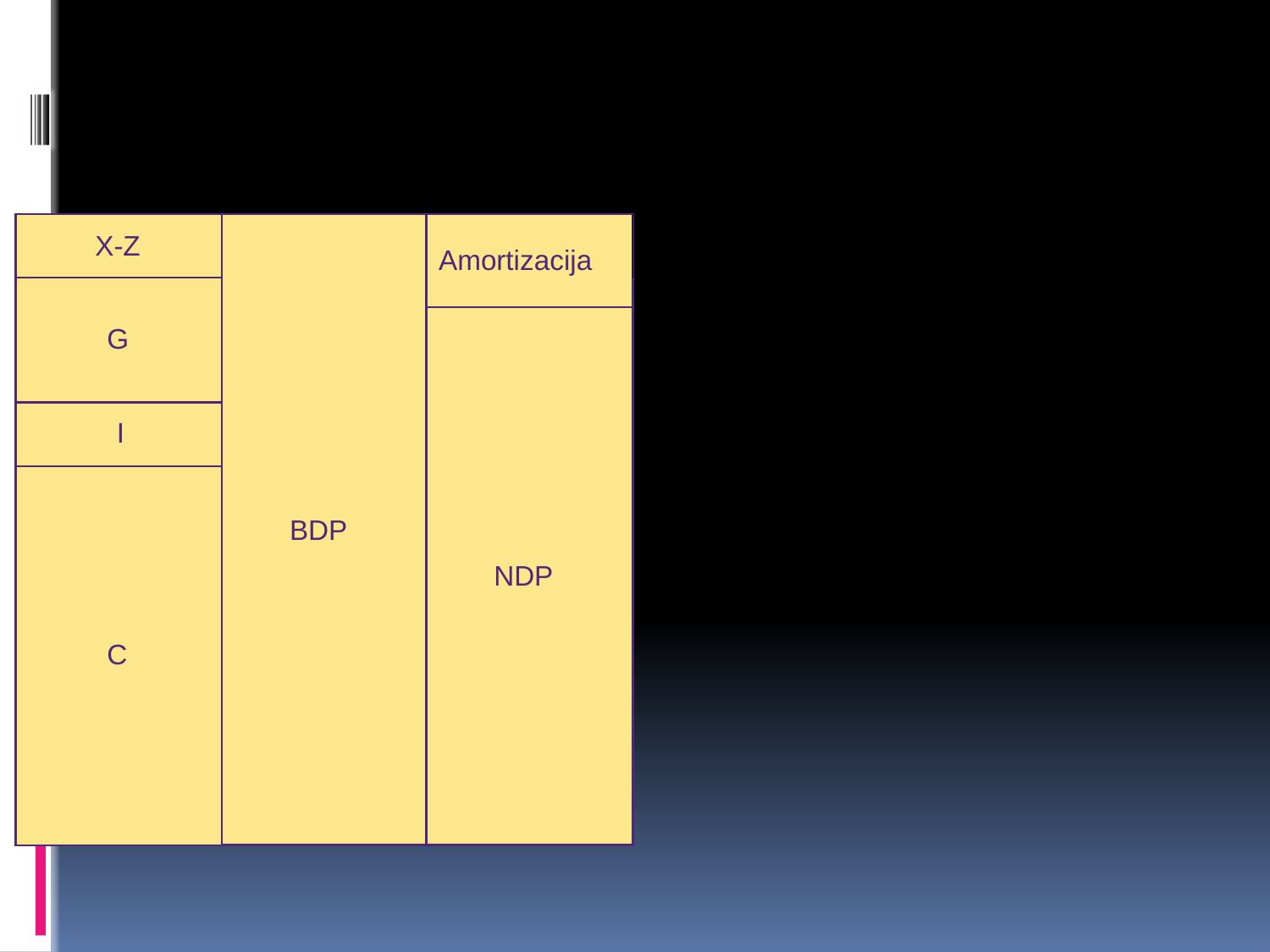

#
Kada oduzmemo amortizaciju, dobijamo neto domaći proizvod

X-Z

BDP

Amortizacija

G

NDP

I

C